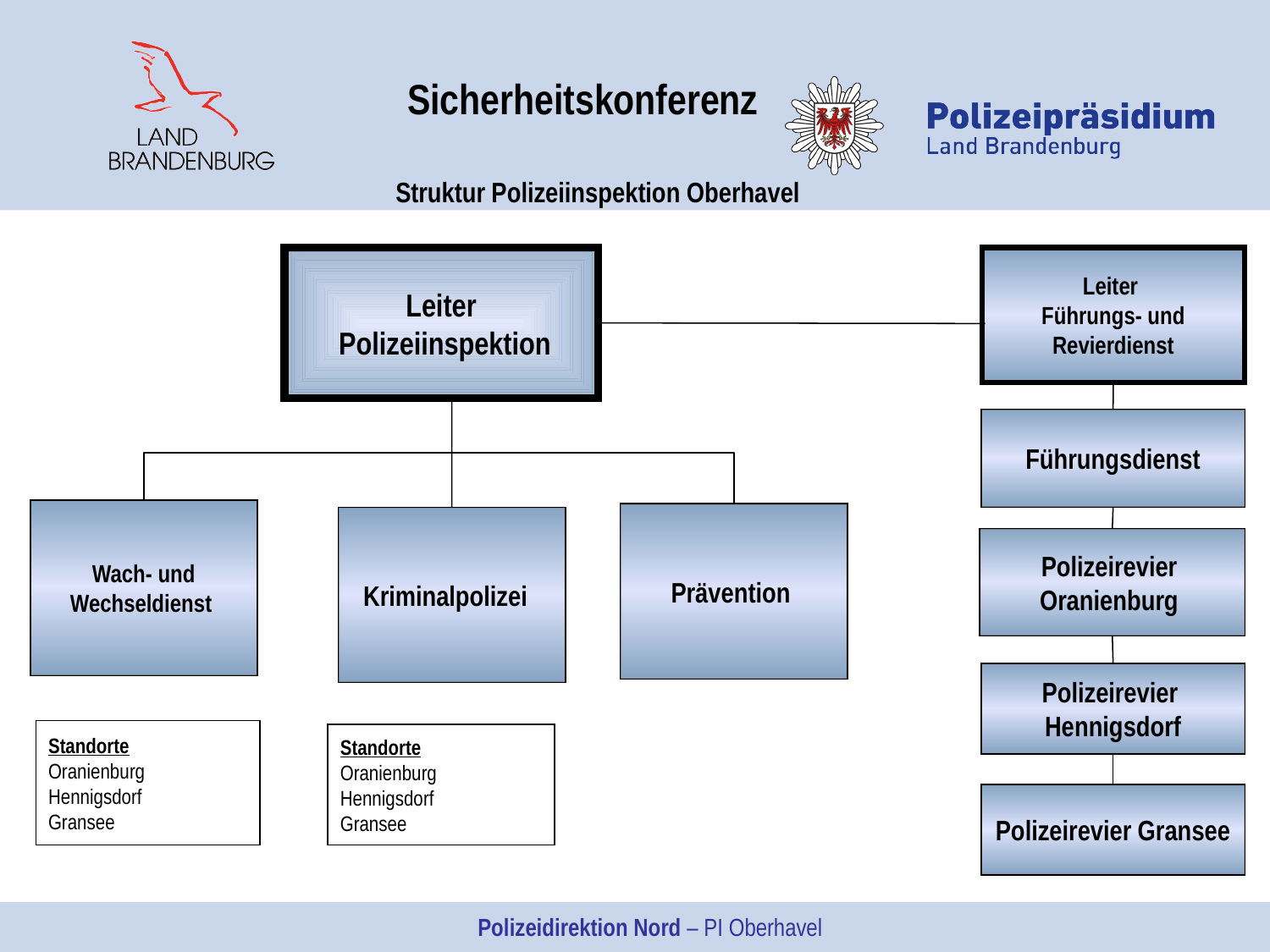

Sicherheitskonferenz
Struktur Polizeiinspektion Oberhavel
Leiter
 Polizeiinspektion
Leiter
Führungs- und Revierdienst
Führungsdienst
Wach- und Wechseldienst
Prävention
Kriminalpolizei
Polizeirevier  Oranienburg
Standorte
Oranienburg
Hennigsdorf
Gransee
Standorte
Oranienburg
Hennigsdorf
Gransee
Polizeirevier
Hennigsdorf
Polizeirevier Gransee
Polizeidirektion Nord – PI Oberhavel